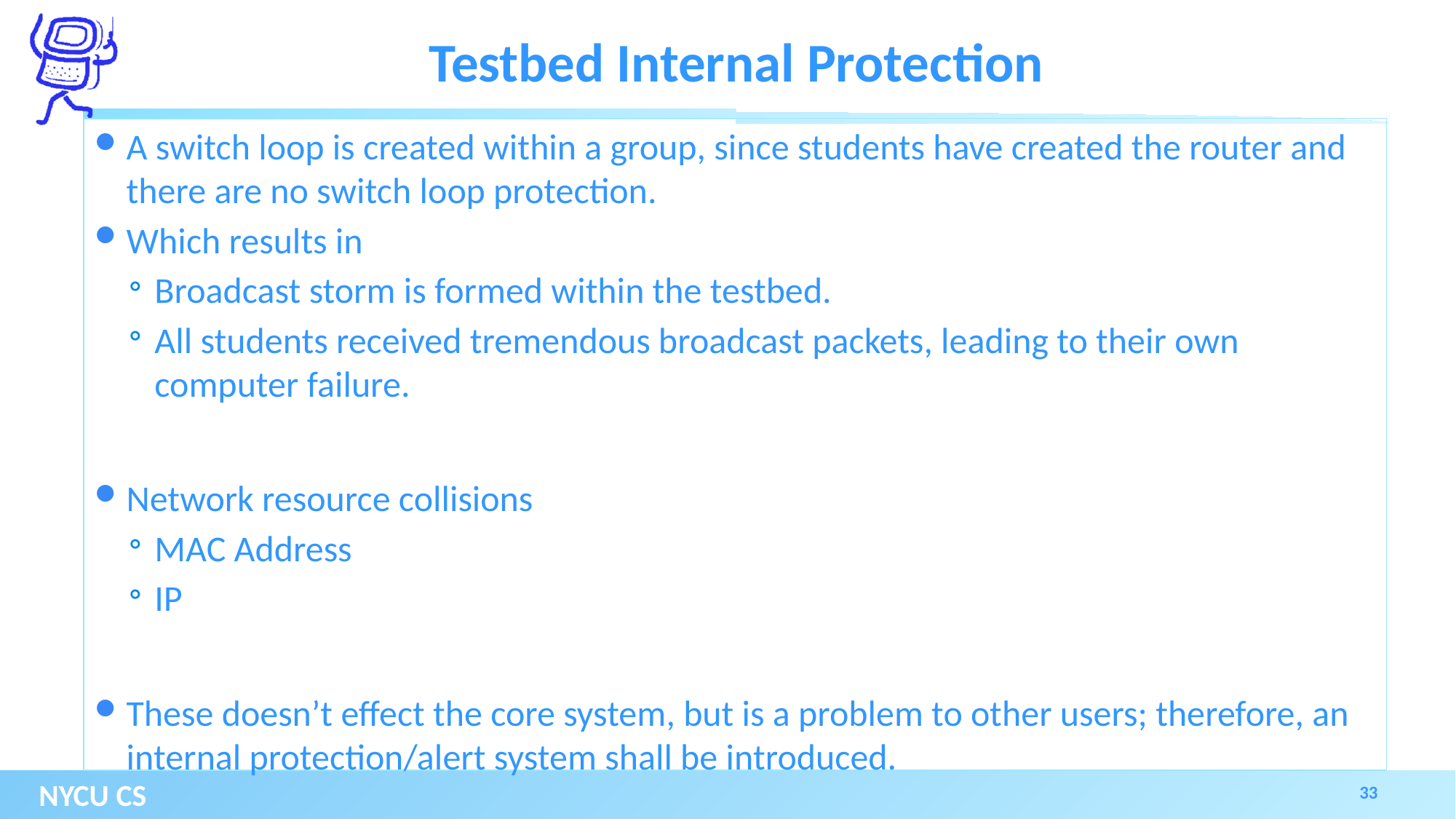

# Testbed Internal Protection
A switch loop is created within a group, since students have created the router and there are no switch loop protection.
Which results in
Broadcast storm is formed within the testbed.
All students received tremendous broadcast packets, leading to their own computer failure.

Network resource collisions
MAC Address
IP

These doesn’t effect the core system, but is a problem to other users; therefore, an internal protection/alert system shall be introduced.